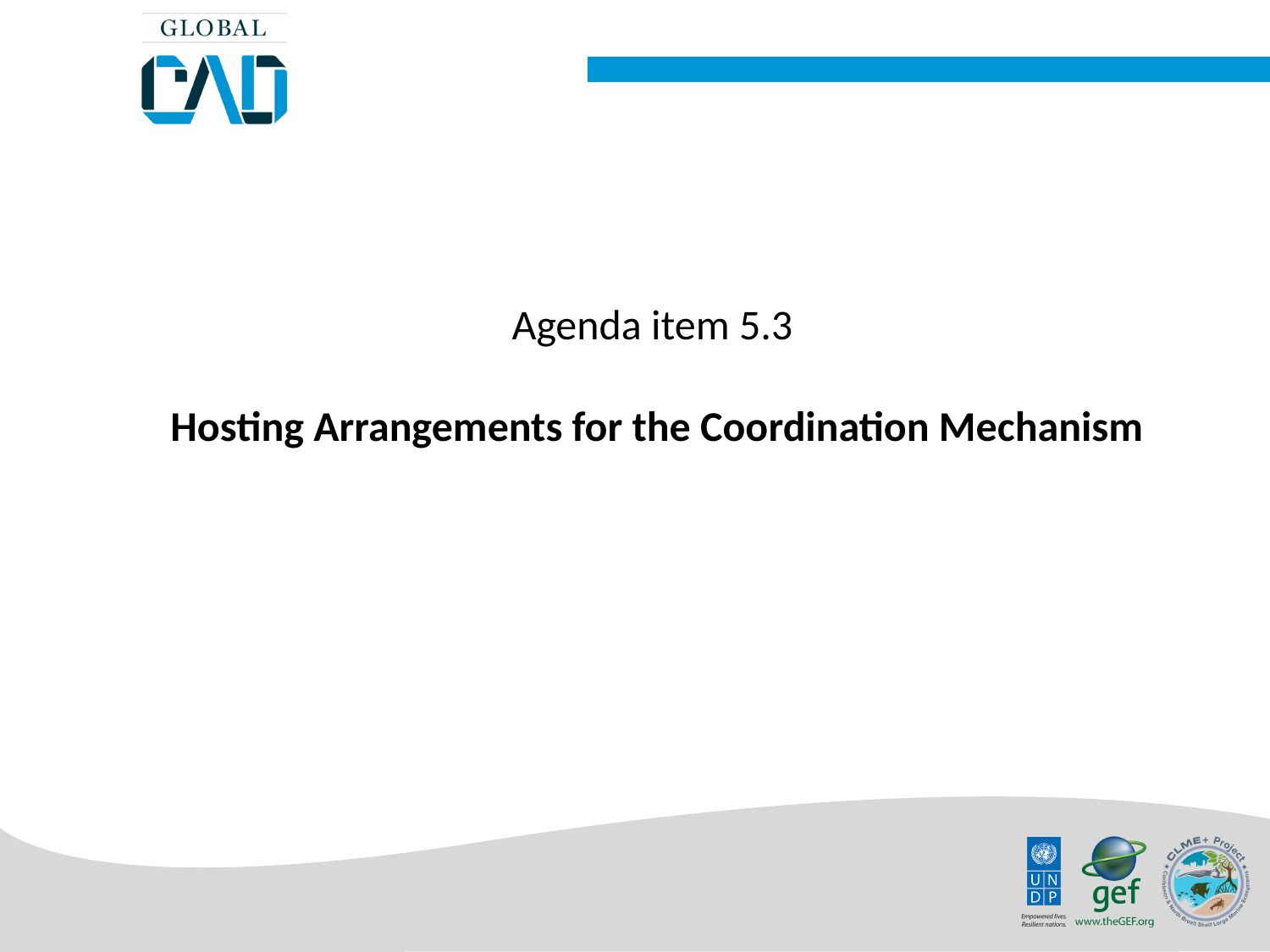

Agenda item 5.3

Hosting Arrangements for the Coordination Mechanism